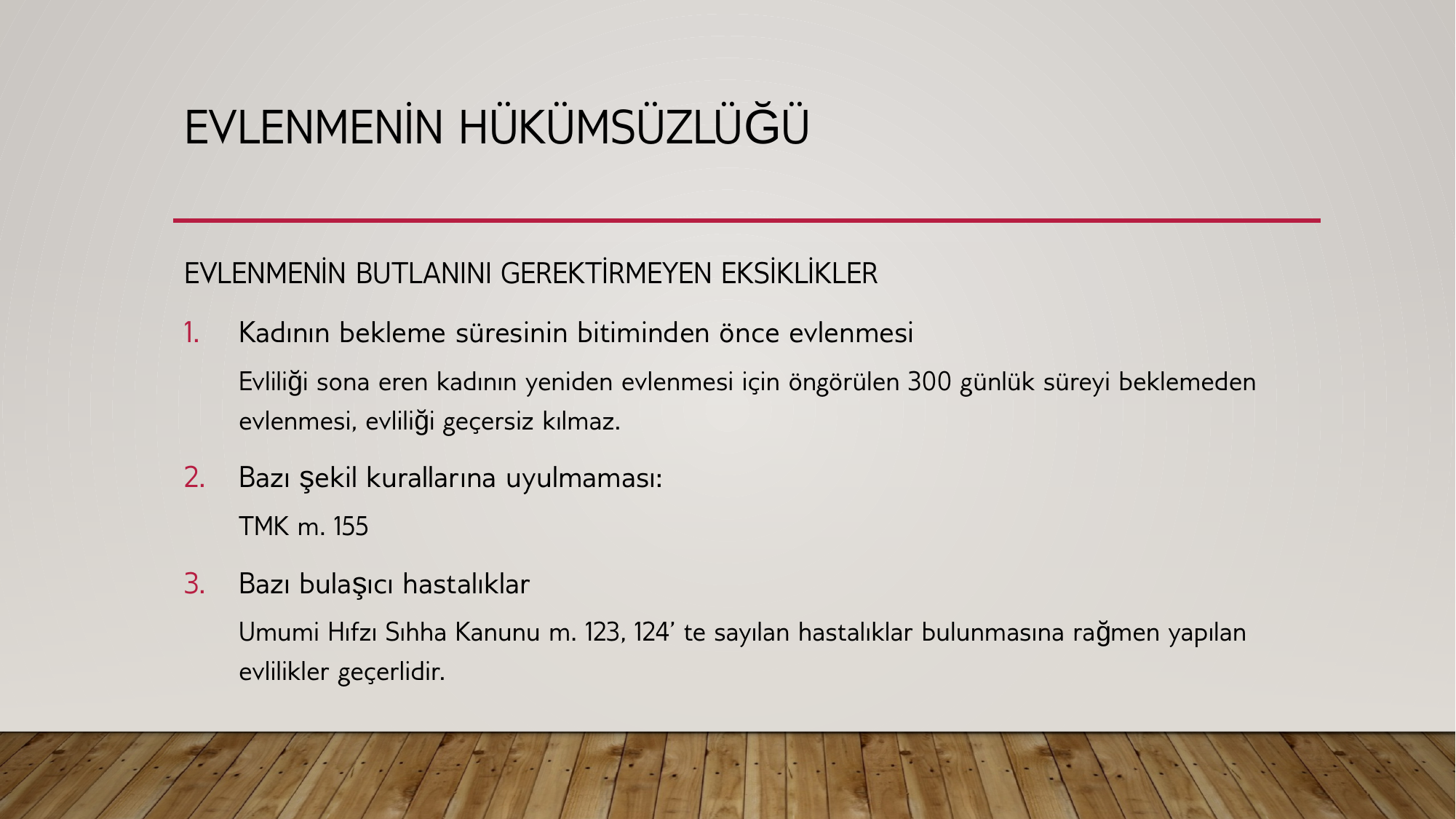

# Evlenmenin hükümsüzlüğü
EVLENMENİN BUTLANINI GEREKTİRMEYEN EKSİKLİKLER
Kadının bekleme süresinin bitiminden önce evlenmesi
Evliliği sona eren kadının yeniden evlenmesi için öngörülen 300 günlük süreyi beklemeden evlenmesi, evliliği geçersiz kılmaz.
Bazı şekil kurallarına uyulmaması:
TMK m. 155
Bazı bulaşıcı hastalıklar
Umumi Hıfzı Sıhha Kanunu m. 123, 124’ te sayılan hastalıklar bulunmasına rağmen yapılan evlilikler geçerlidir.